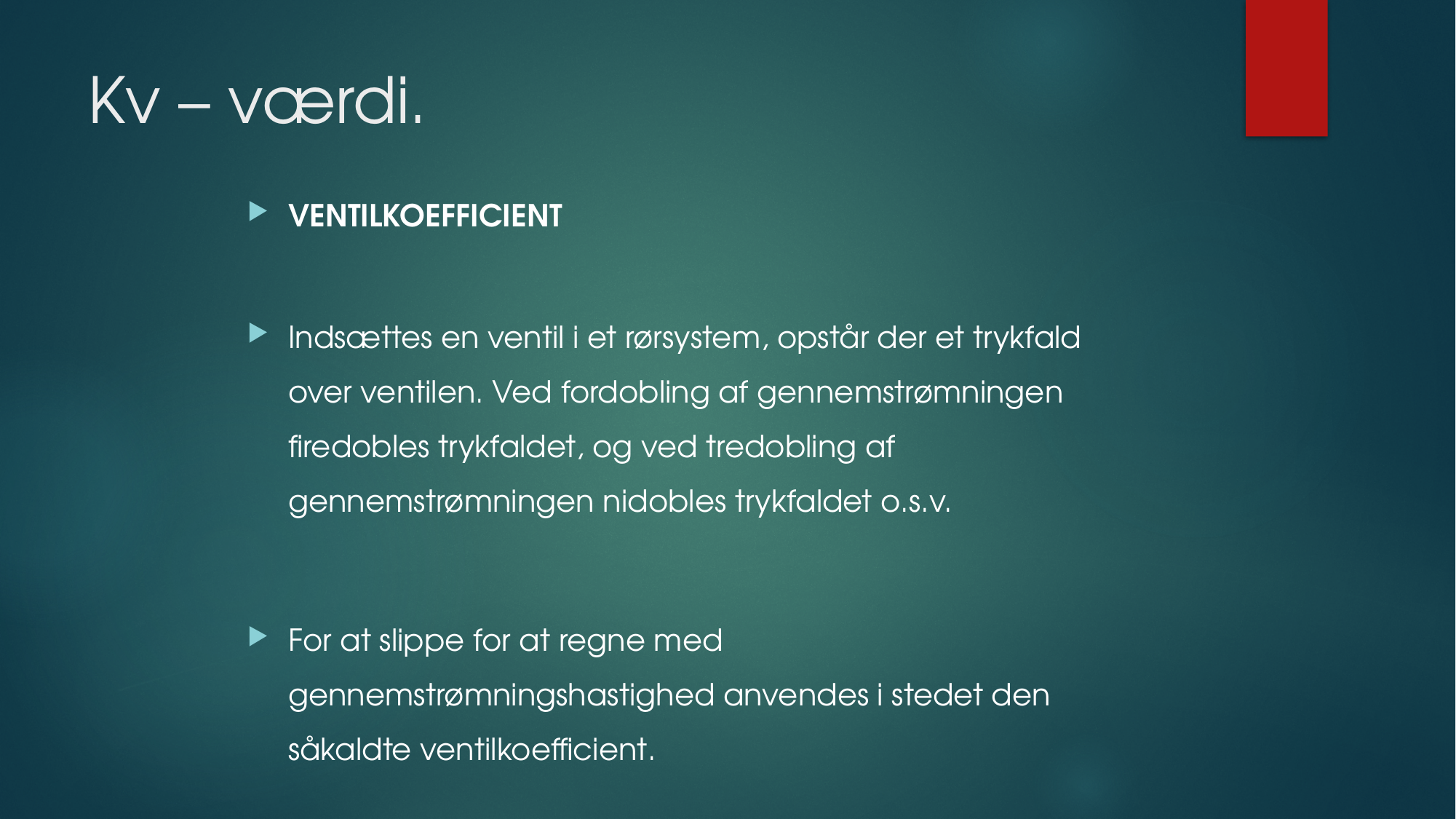

# Kv – værdi.
VENTILKOEFFICIENT

Indsættes en ventil i et rørsystem, opstår der et trykfald over ventilen. Ved fordobling af gennemstrømningen firedobles trykfaldet, og ved tredobling af gennemstrømningen nidobles trykfaldet o.s.v.

For at slippe for at regne med gennemstrømningshastighed anvendes i stedet den såkaldte ventilkoefficient.